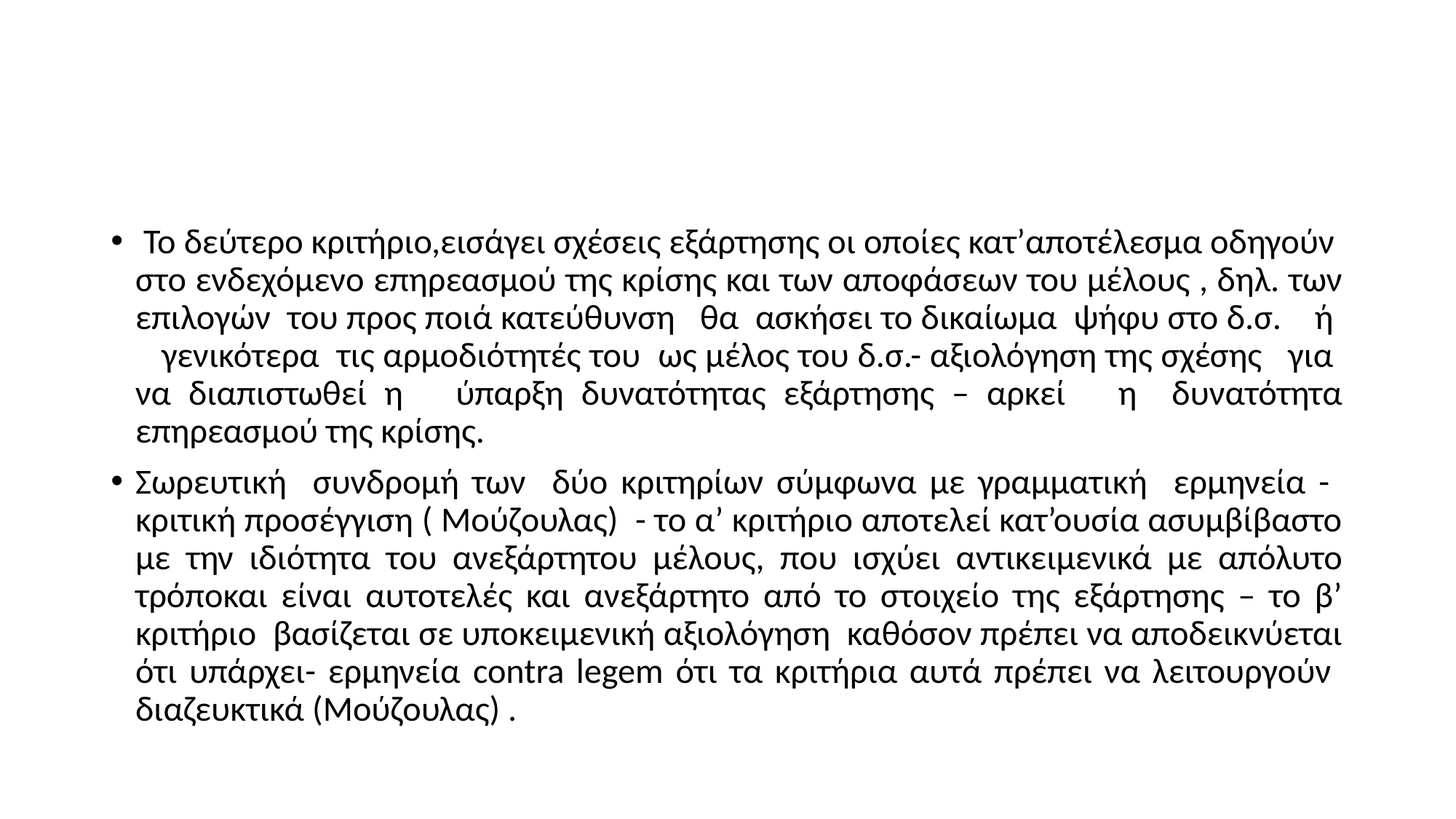

#
 Το δεύτερο κριτήριο,εισάγει σχέσεις εξάρτησης οι οποίες κατ’αποτέλεσμα οδηγούν  στο ενδεχόμενο επηρεασμού της κρίσης και των αποφάσεων του μέλους , δηλ. των επιλογών  του προς ποιά κατεύθυνση   θα  ασκήσει το δικαίωμα  ψήφυ στο δ.σ.    ή     γενικότερα  τις αρμοδιότητές του  ως μέλος του δ.σ.- αξιολόγηση της σχέσης   για  να διαπιστωθεί η   ύπαρξη δυνατότητας εξάρτησης – αρκεί   η  δυνατότητα επηρεασμού της κρίσης.
Σωρευτική  συνδρομή των  δύο κριτηρίων σύμφωνα με γραμματική  ερμηνεία -  κριτική προσέγγιση ( Μούζουλας)  - το α’ κριτήριο αποτελεί κατ’ουσία ασυμβίβαστο με την ιδιότητα του ανεξάρτητου μέλους, που ισχύει αντικειμενικά με απόλυτο τρόποκαι είναι αυτοτελές και ανεξάρτητο από το στοιχείο της εξάρτησης – το β’ κριτήριο  βασίζεται σε υποκειμενική αξιολόγηση  καθόσον πρέπει να αποδεικνύεται ότι υπάρχει- ερμηνεία contra legem ότι τα κριτήρια αυτά πρέπει να λειτουργούν  διαζευκτικά (Μούζουλας) .